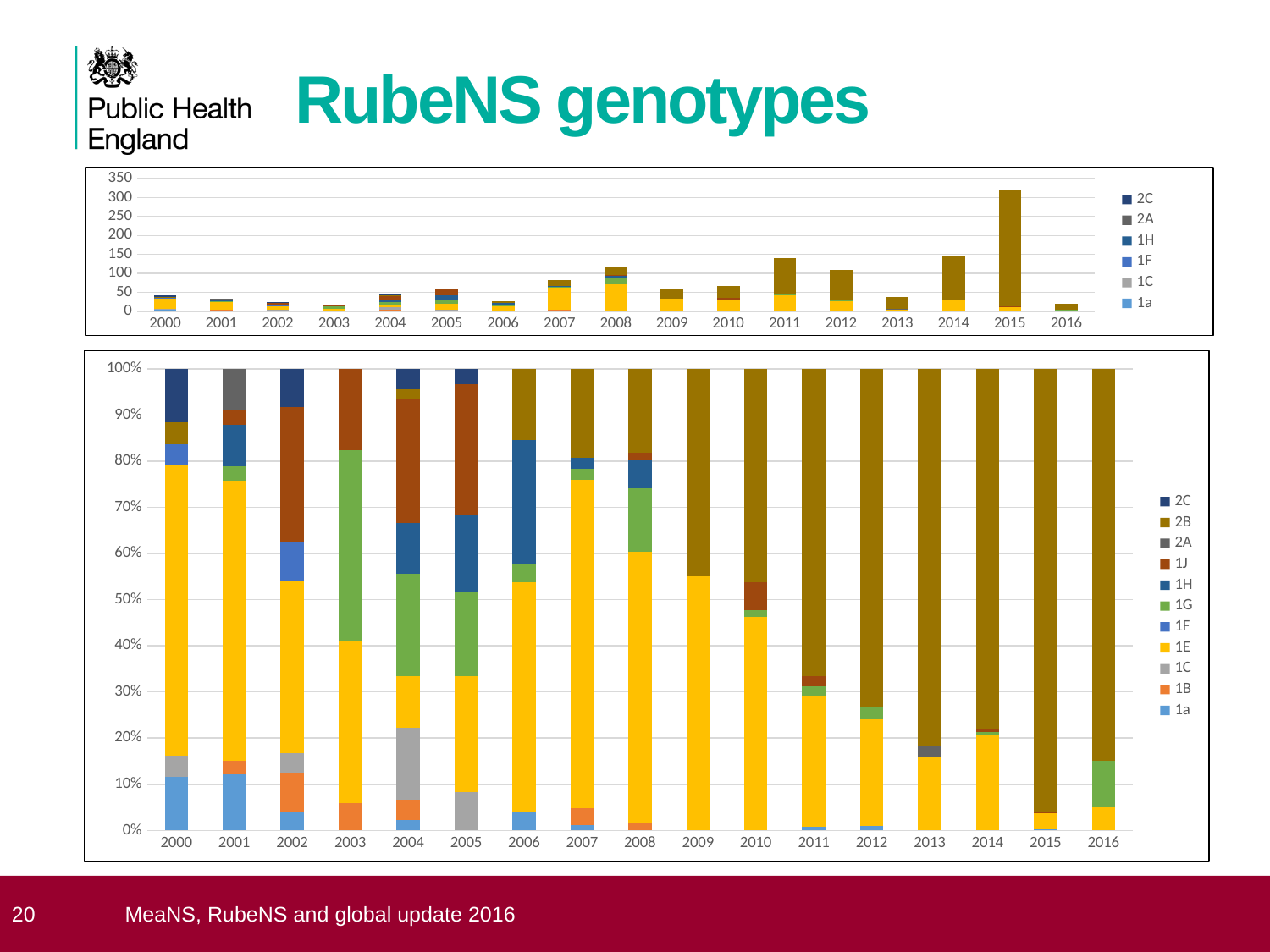

# RubeNS genotypes

### Chart

| Category | 1a | 1B | 1C | 1E | 1F | 1G | 1H | 1J | 2A | 2B | 2C |
|---|---|---|---|---|---|---|---|---|---|---|---|
| 2000 | 5.0 | None | 2.0 | 27.0 | 2.0 | None | None | None | None | 2.0 | 5.0 |
| 2001 | 4.0 | 1.0 | None | 20.0 | None | 1.0 | 3.0 | 1.0 | 3.0 | None | None |
| 2002 | 1.0 | 2.0 | 1.0 | 9.0 | 2.0 | None | None | 7.0 | None | None | 2.0 |
| 2003 | None | 1.0 | None | 6.0 | None | 7.0 | None | 3.0 | None | None | None |
| 2004 | 1.0 | 2.0 | 7.0 | 5.0 | None | 10.0 | 5.0 | 12.0 | None | 1.0 | 2.0 |
| 2005 | None | None | 5.0 | 15.0 | None | 11.0 | 10.0 | 17.0 | None | None | 2.0 |
| 2006 | 1.0 | None | None | 13.0 | None | 1.0 | 7.0 | None | None | 4.0 | None |
| 2007 | 1.0 | 3.0 | None | 59.0 | None | 2.0 | 2.0 | None | None | 16.0 | None |
| 2008 | None | 2.0 | None | 68.0 | None | 16.0 | 7.0 | 2.0 | None | 21.0 | None |
| 2009 | None | None | None | 33.0 | None | None | None | None | None | 27.0 | None |
| 2010 | None | None | None | 31.0 | None | 1.0 | None | 4.0 | None | 31.0 | None |
| 2011 | 1.0 | None | None | 40.0 | None | 3.0 | None | 3.0 | None | 94.0 | None |
| 2012 | 1.0 | None | None | 25.0 | None | 3.0 | None | None | None | 79.0 | None |
| 2013 | None | None | None | 6.0 | None | None | None | None | 1.0 | 31.0 | None |
| 2014 | None | None | None | 30.0 | None | 1.0 | None | 1.0 | None | 113.0 | None |
| 2015 | 1.0 | None | None | 11.0 | None | None | None | 1.0 | None | 307.0 | None |
| 2016 | None | None | None | 1.0 | None | 2.0 | None | None | None | 17.0 | None |

### Chart

| Category | 1a | 1B | 1C | 1E | 1F | 1G | 1H | 1J | 2A | 2B | 2C |
|---|---|---|---|---|---|---|---|---|---|---|---|
| 2000 | 5.0 | None | 2.0 | 27.0 | 2.0 | None | None | None | None | 2.0 | 5.0 |
| 2001 | 4.0 | 1.0 | None | 20.0 | None | 1.0 | 3.0 | 1.0 | 3.0 | None | None |
| 2002 | 1.0 | 2.0 | 1.0 | 9.0 | 2.0 | None | None | 7.0 | None | None | 2.0 |
| 2003 | None | 1.0 | None | 6.0 | None | 7.0 | None | 3.0 | None | None | None |
| 2004 | 1.0 | 2.0 | 7.0 | 5.0 | None | 10.0 | 5.0 | 12.0 | None | 1.0 | 2.0 |
| 2005 | None | None | 5.0 | 15.0 | None | 11.0 | 10.0 | 17.0 | None | None | 2.0 |
| 2006 | 1.0 | None | None | 13.0 | None | 1.0 | 7.0 | None | None | 4.0 | None |
| 2007 | 1.0 | 3.0 | None | 59.0 | None | 2.0 | 2.0 | None | None | 16.0 | None |
| 2008 | None | 2.0 | None | 68.0 | None | 16.0 | 7.0 | 2.0 | None | 21.0 | None |
| 2009 | None | None | None | 33.0 | None | None | None | None | None | 27.0 | None |
| 2010 | None | None | None | 31.0 | None | 1.0 | None | 4.0 | None | 31.0 | None |
| 2011 | 1.0 | None | None | 40.0 | None | 3.0 | None | 3.0 | None | 94.0 | None |
| 2012 | 1.0 | None | None | 25.0 | None | 3.0 | None | None | None | 79.0 | None |
| 2013 | None | None | None | 6.0 | None | None | None | None | 1.0 | 31.0 | None |
| 2014 | None | None | None | 30.0 | None | 1.0 | None | 1.0 | None | 113.0 | None |
| 2015 | 1.0 | None | None | 11.0 | None | None | None | 1.0 | None | 307.0 | None |
| 2016 | None | None | None | 1.0 | None | 2.0 | None | None | None | 17.0 | None |
  20
MeaNS, RubeNS and global update 2016